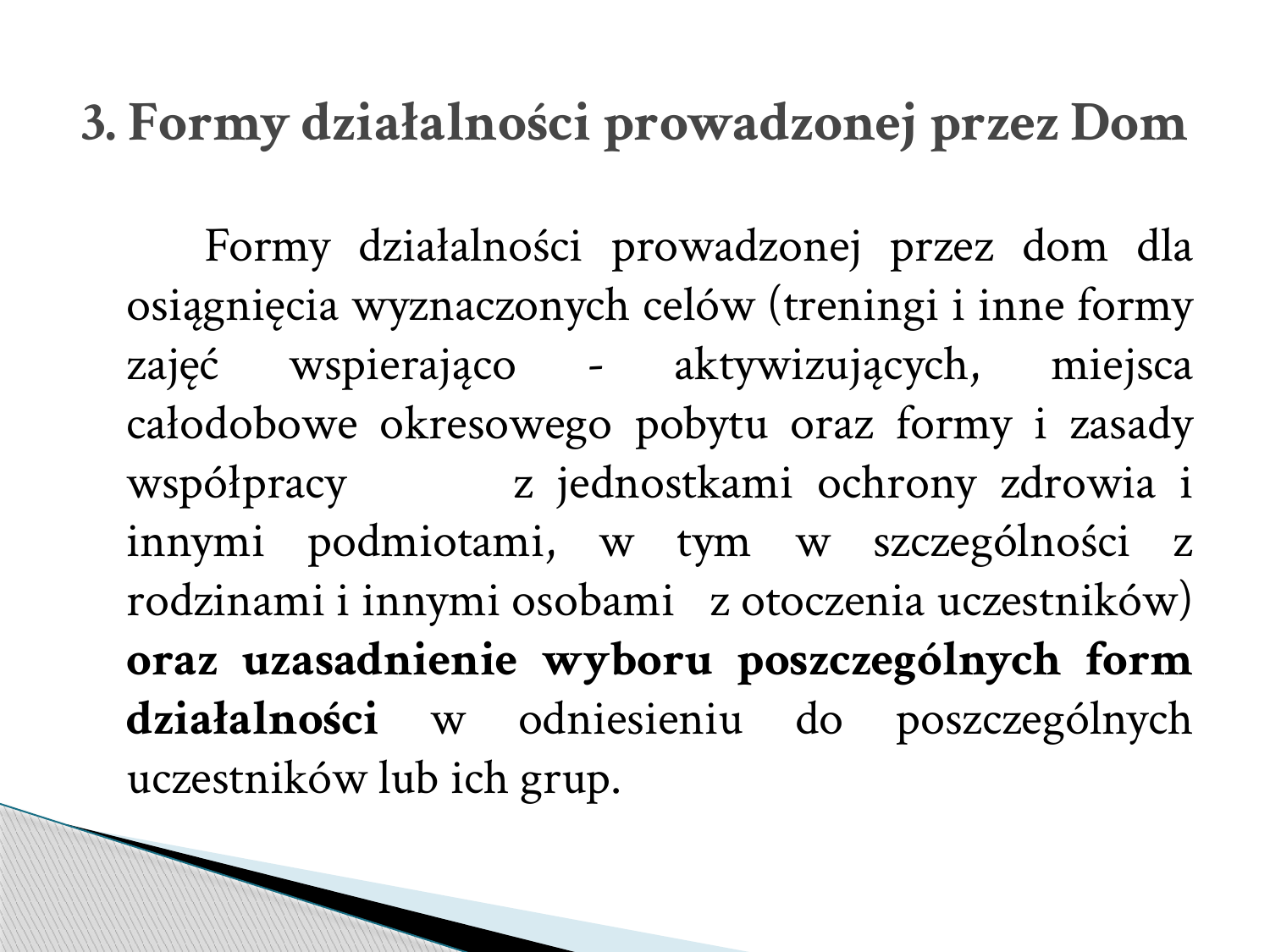

# 3. Formy działalności prowadzonej przez Dom
    Formy działalności prowadzonej przez dom dla osiągnięcia wyznaczonych celów (treningi i inne formy zajęć wspierająco - aktywizujących, miejsca całodobowe okresowego pobytu oraz formy i zasady współpracy       z jednostkami ochrony zdrowia i innymi podmiotami, w tym w szczególności z rodzinami i innymi osobami   z otoczenia uczestników) oraz uzasadnienie wyboru poszczególnych form działalności w odniesieniu do poszczególnych uczestników lub ich grup.